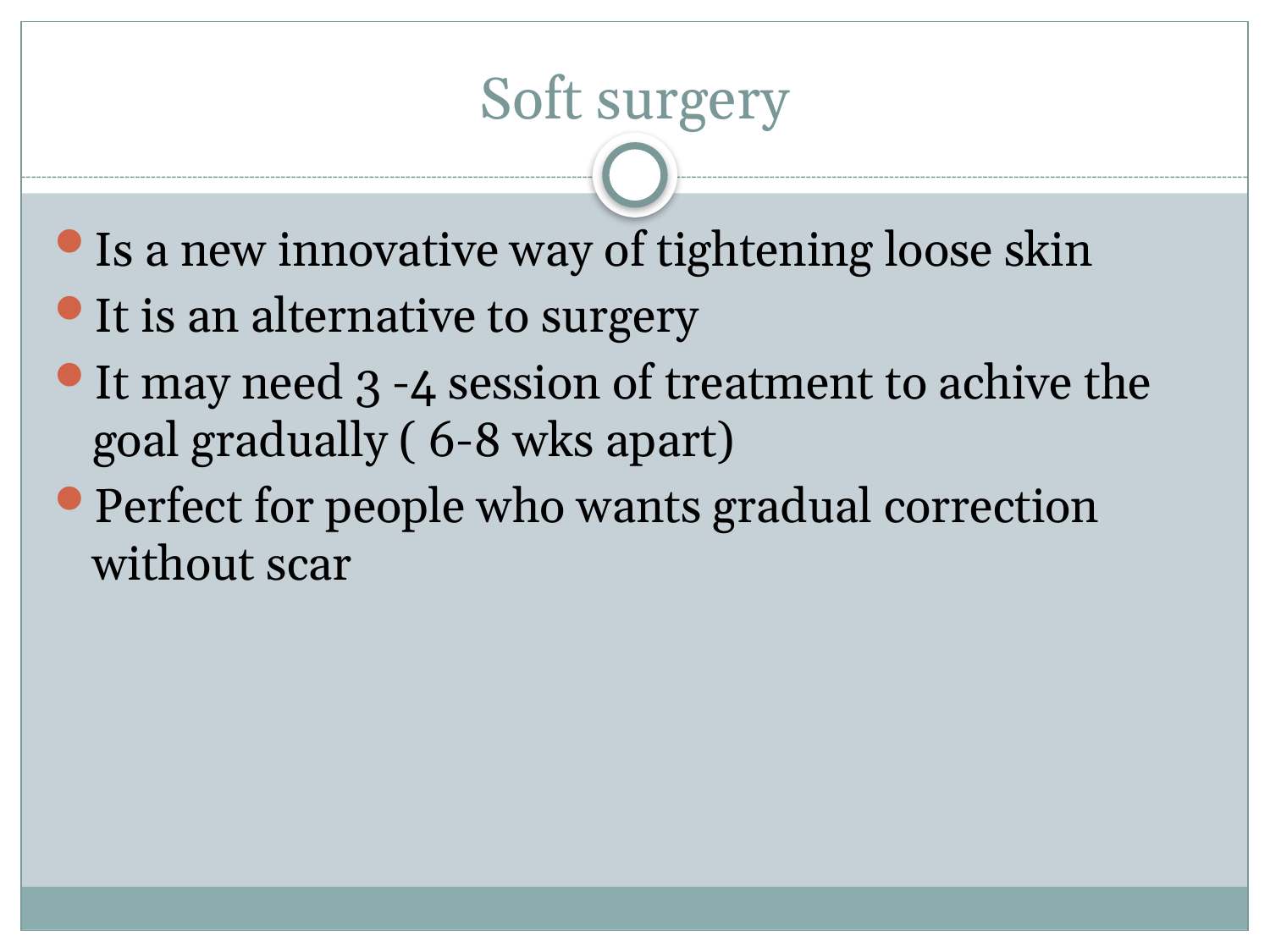

# Soft surgery
Is a new innovative way of tightening loose skin
It is an alternative to surgery
It may need 3 -4 session of treatment to achive the goal gradually ( 6-8 wks apart)
Perfect for people who wants gradual correction without scar